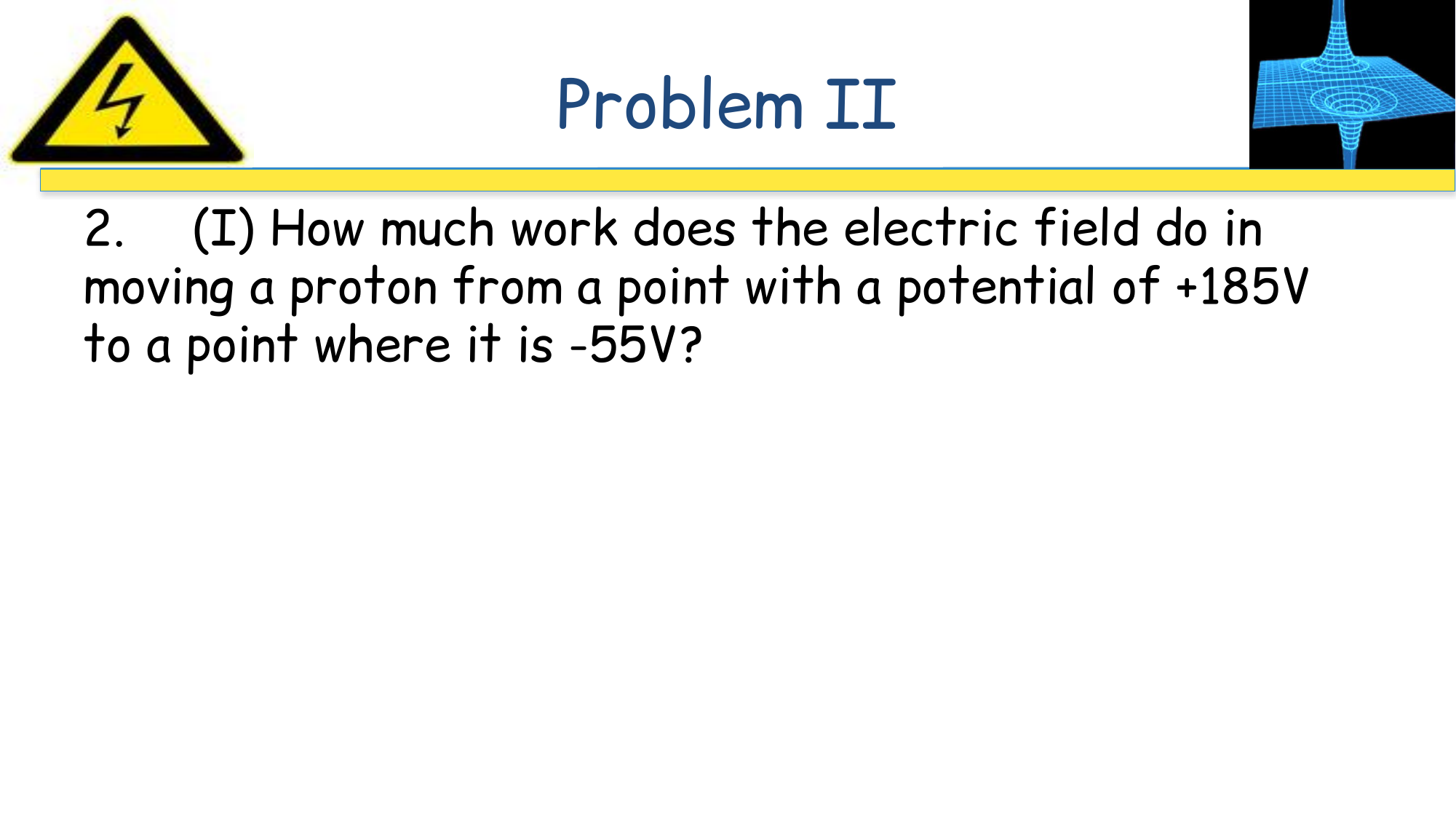

# Problem II
2.	(I) How much work does the electric field do in moving a proton from a point with a potential of +185V  to a point where it is -55V?